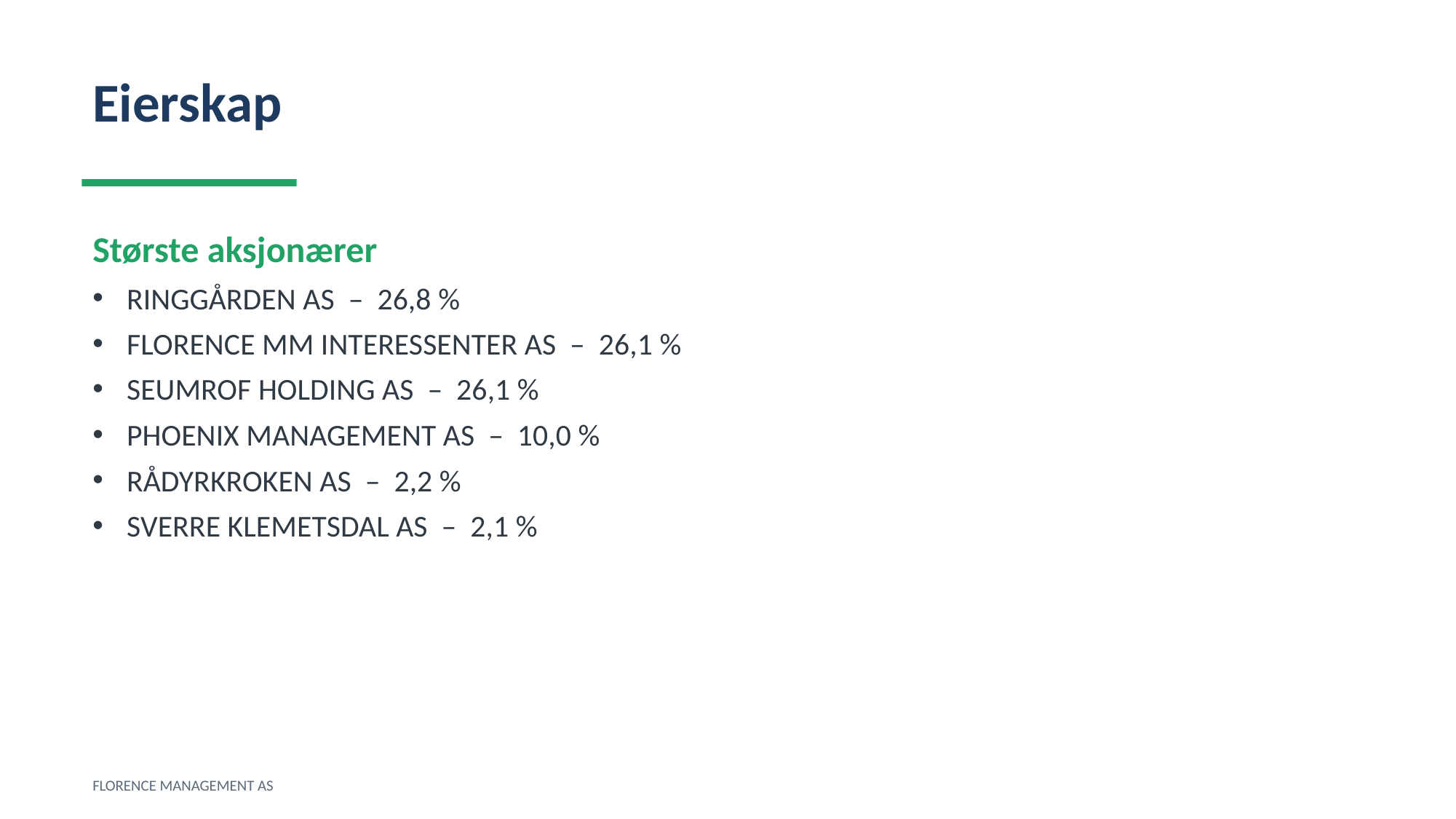

Eierskap

Største aksjonærer
RINGGÅRDEN AS  –  26,8 %
FLORENCE MM INTERESSENTER AS  –  26,1 %
SEUMROF HOLDING AS  –  26,1 %
PHOENIX MANAGEMENT AS  –  10,0 %
RÅDYRKROKEN AS  –  2,2 %
SVERRE KLEMETSDAL AS  –  2,1 %
FLORENCE MANAGEMENT AS